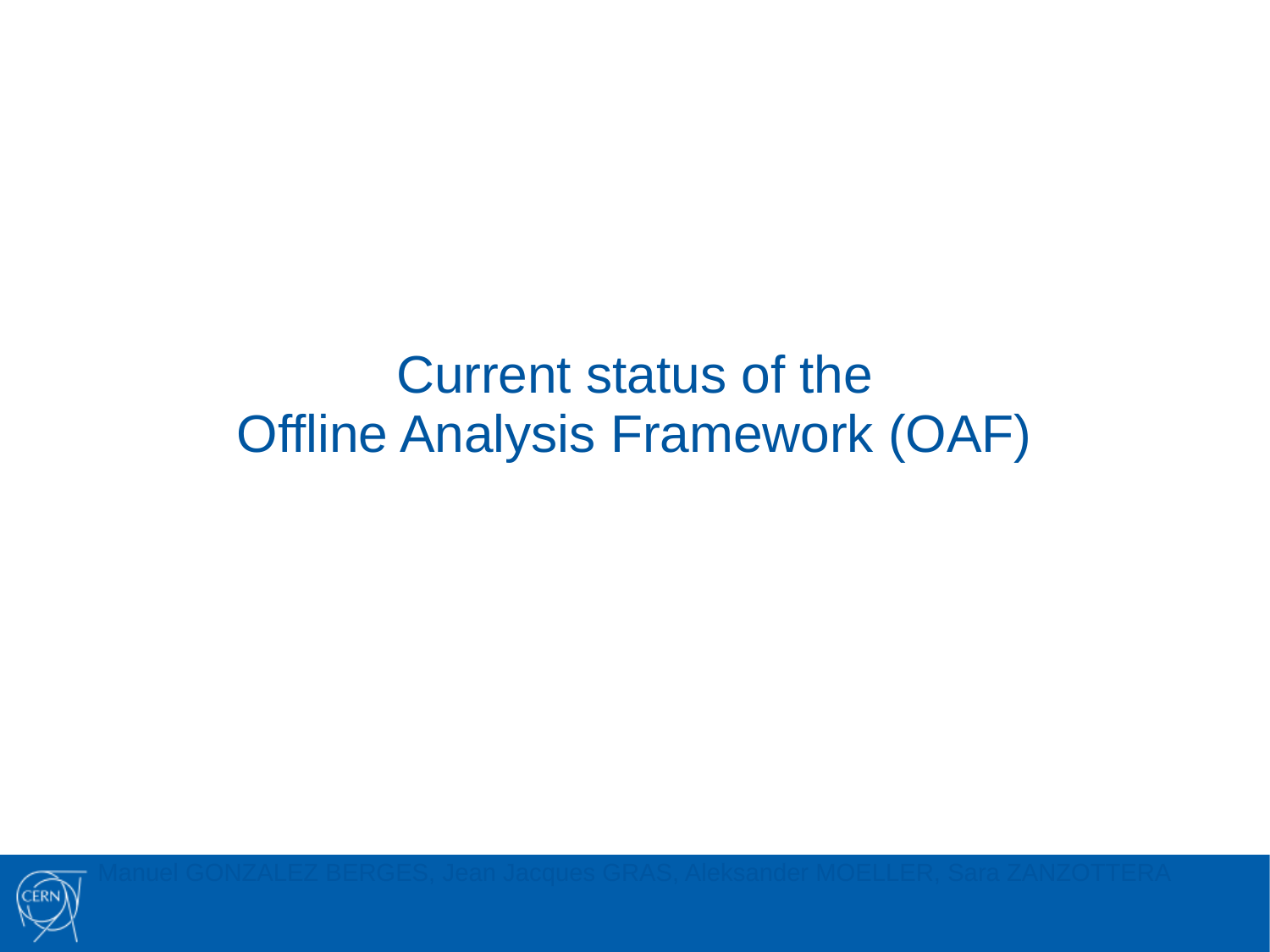

Current status of the
Offline Analysis Framework (OAF)
Manuel GONZALEZ BERGES, Jean Jacques GRAS, Aleksander MOELLER, Sara ZANZOTTERA